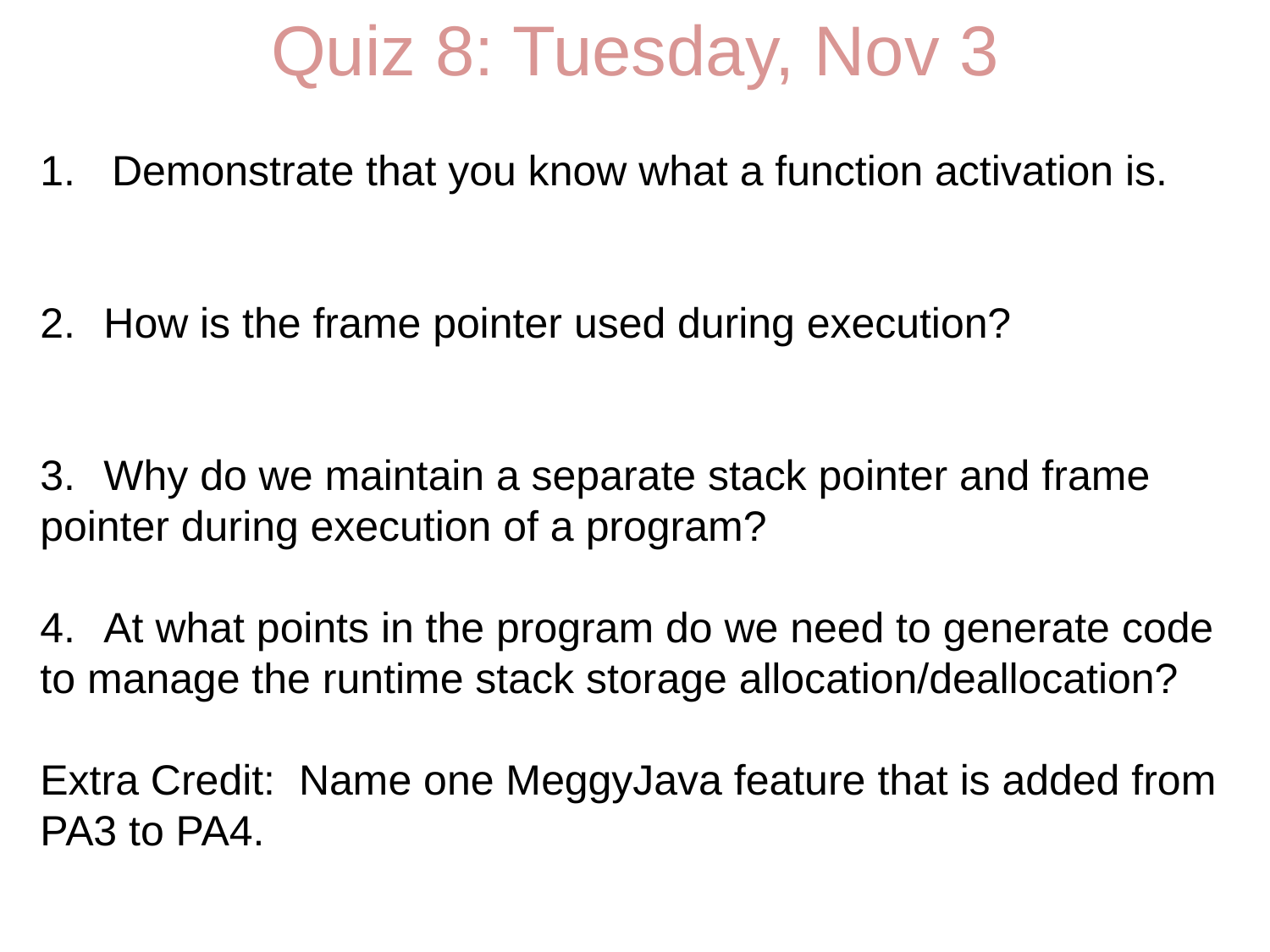

# Quiz 8: Tuesday, Nov 3
Demonstrate that you know what a function activation is.

How is the frame pointer used during execution?

Why do we maintain a separate stack pointer and frame
pointer during execution of a program?

At what points in the program do we need to generate code
to manage the runtime stack storage allocation/deallocation?

Extra Credit:  Name one MeggyJava feature that is added from
PA3 to PA4.